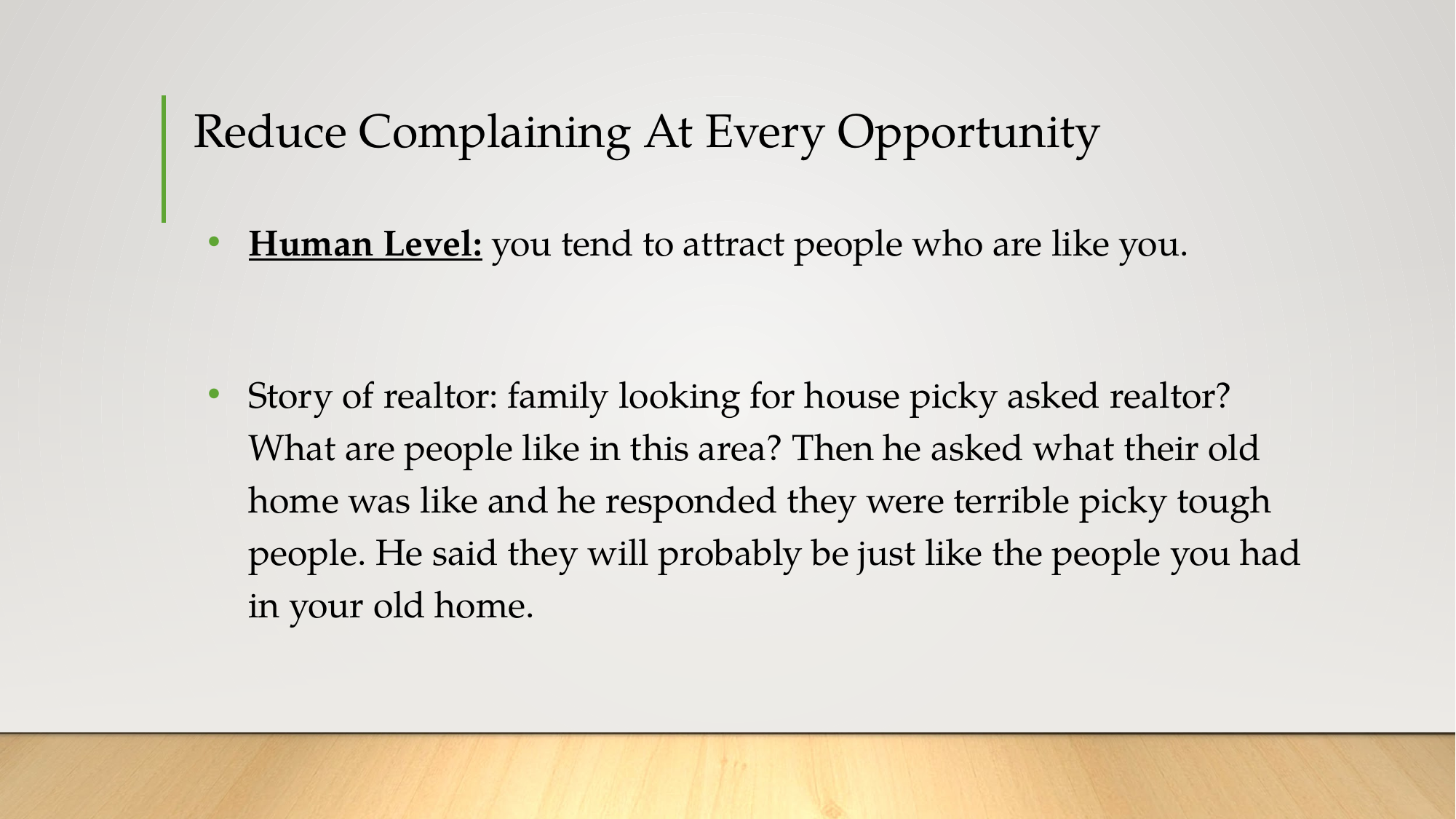

# Reduce Complaining At Every Opportunity
Human Level: you tend to attract people who are like you.

Story of realtor: family looking for house picky asked realtor? What are people like in this area? Then he asked what their old home was like and he responded they were terrible picky tough people. He said they will probably be just like the people you had in your old home.